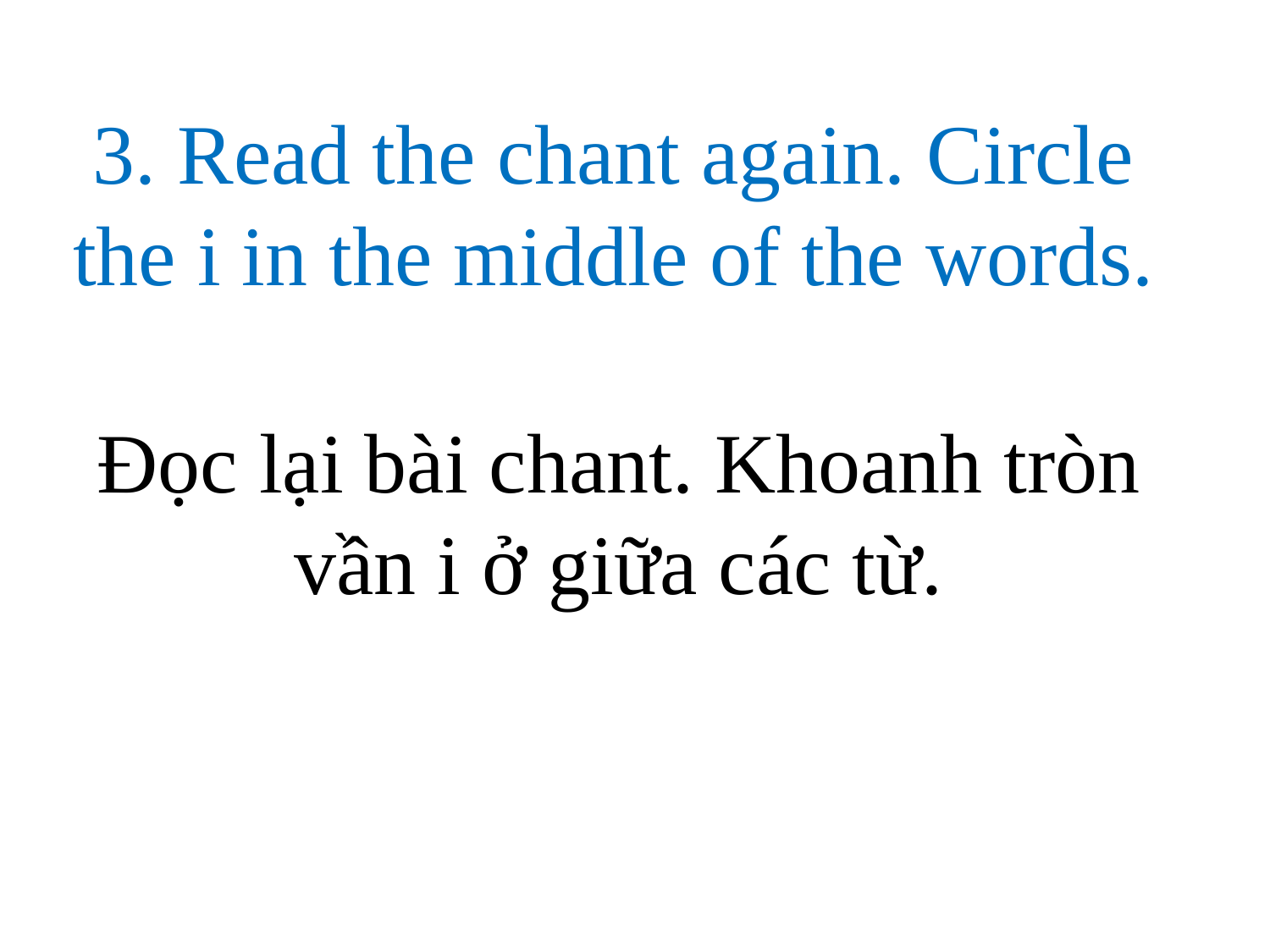

# 3. Read the chant again. Circle the i in the middle of the words.
Đọc lại bài chant. Khoanh tròn vần i ở giữa các từ.